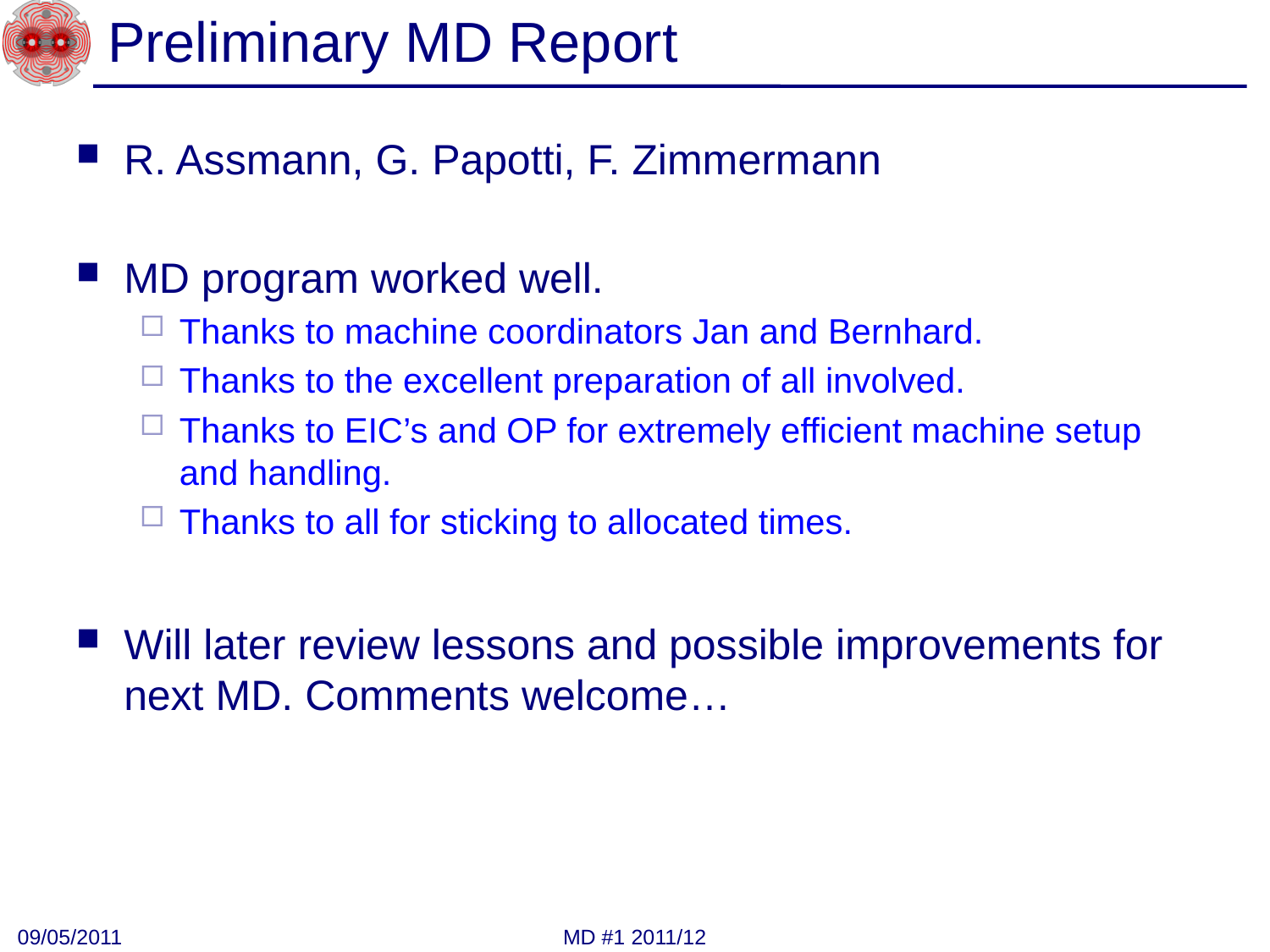

# Preliminary MD Report
R. Assmann, G. Papotti, F. Zimmermann

MD program worked well.
Thanks to machine coordinators Jan and Bernhard.
Thanks to the excellent preparation of all involved.
Thanks to EIC’s and OP for extremely efficient machine setup and handling.
Thanks to all for sticking to allocated times.

Will later review lessons and possible improvements for next MD. Comments welcome…
09/05/2011
MD #1 2011/12